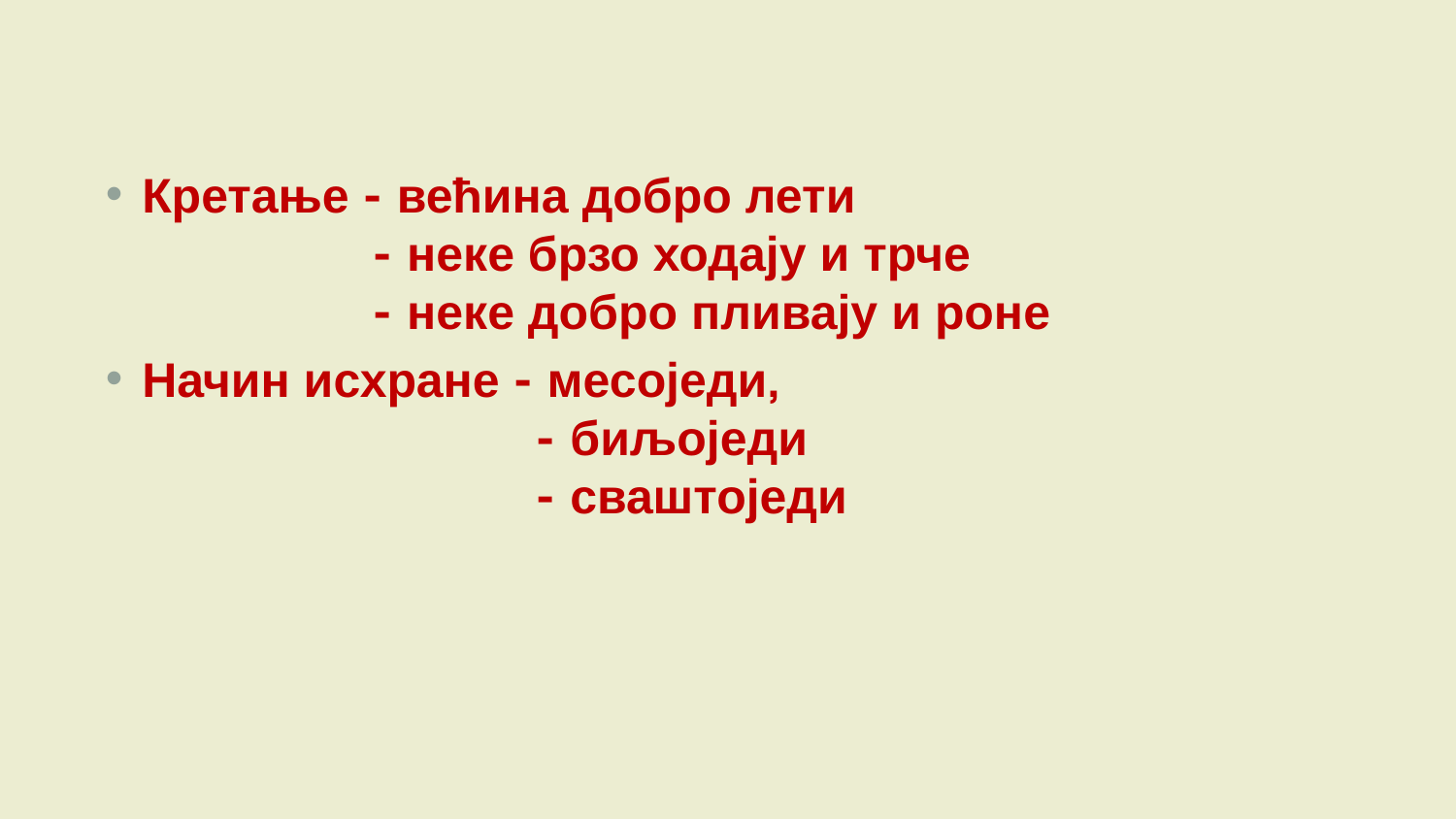

Кретање - већина добро лети
                 - неке брзо ходају и трче
                 - неке добро пливају и роне
Начин исхране - месоједи,
                             - биљоједи
                             - сваштоједи